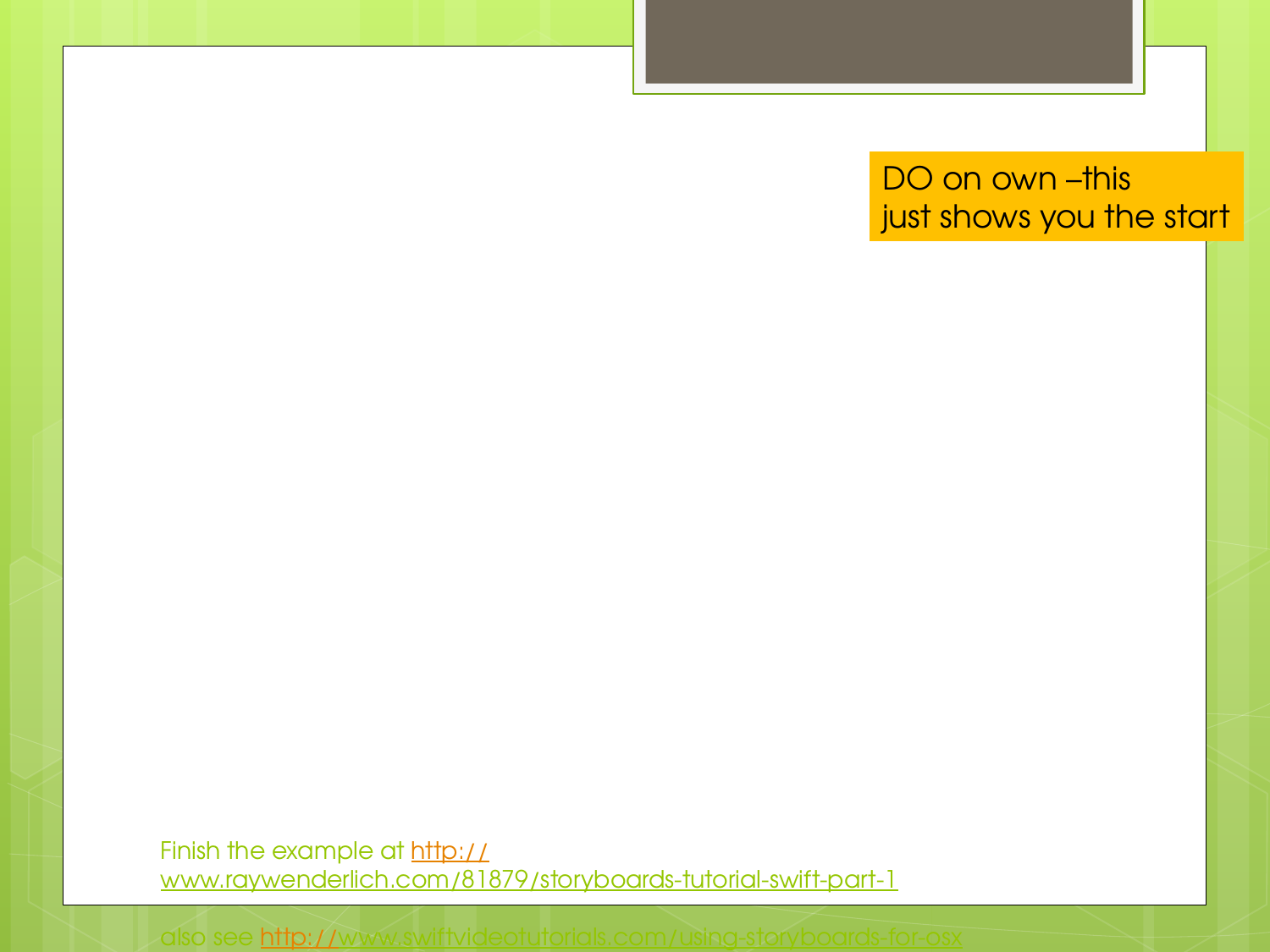

DO on own –this
just shows you the start
# Finish the example at http://www.raywenderlich.com/81879/storyboards-tutorial-swift-part-1 also see http://www.swiftvideotutorials.com/using-storyboards-for-osx